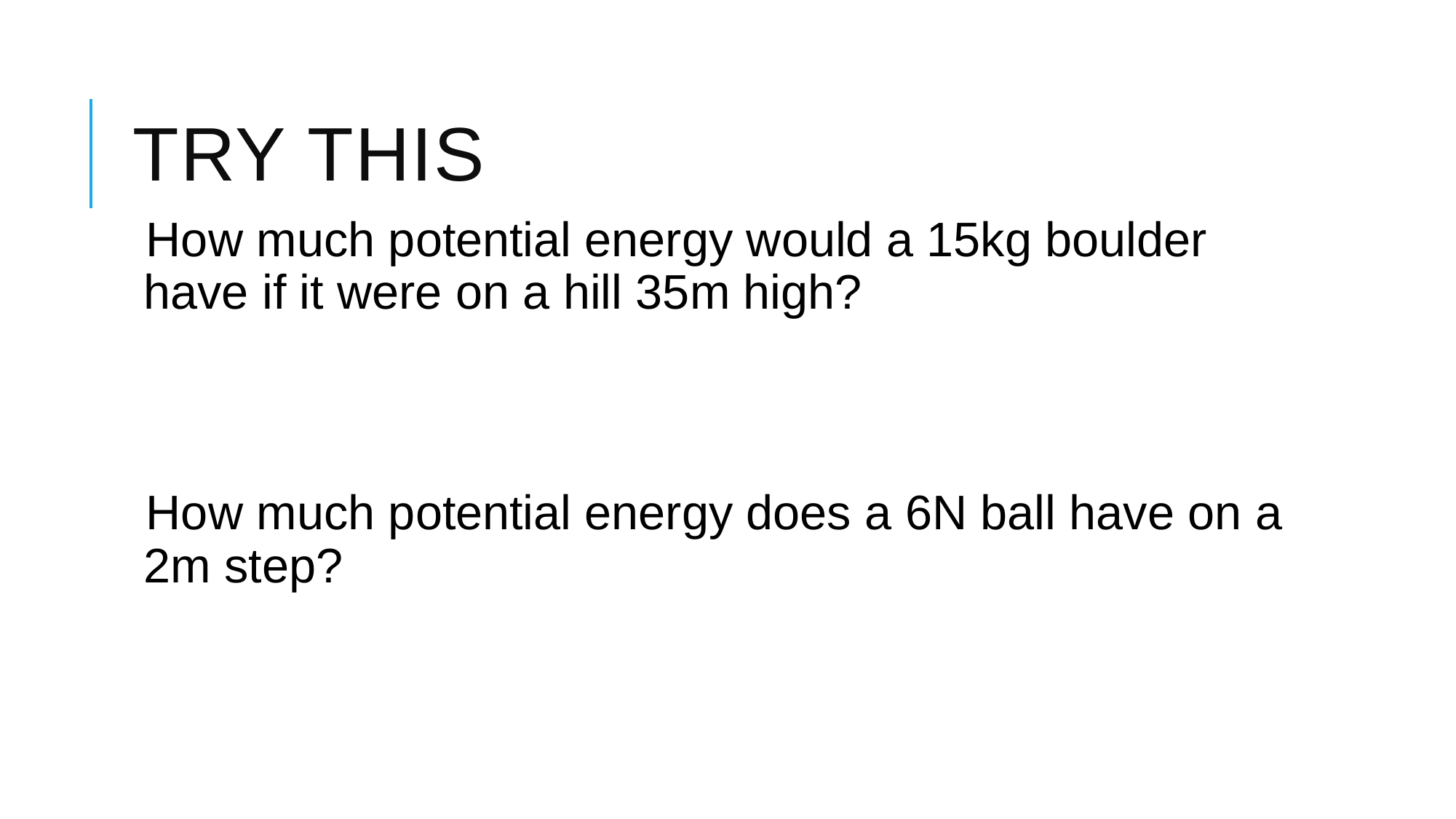

# Try This
How much potential energy would a 15kg boulder have if it were on a hill 35m high?

How much potential energy does a 6N ball have on a 2m step?